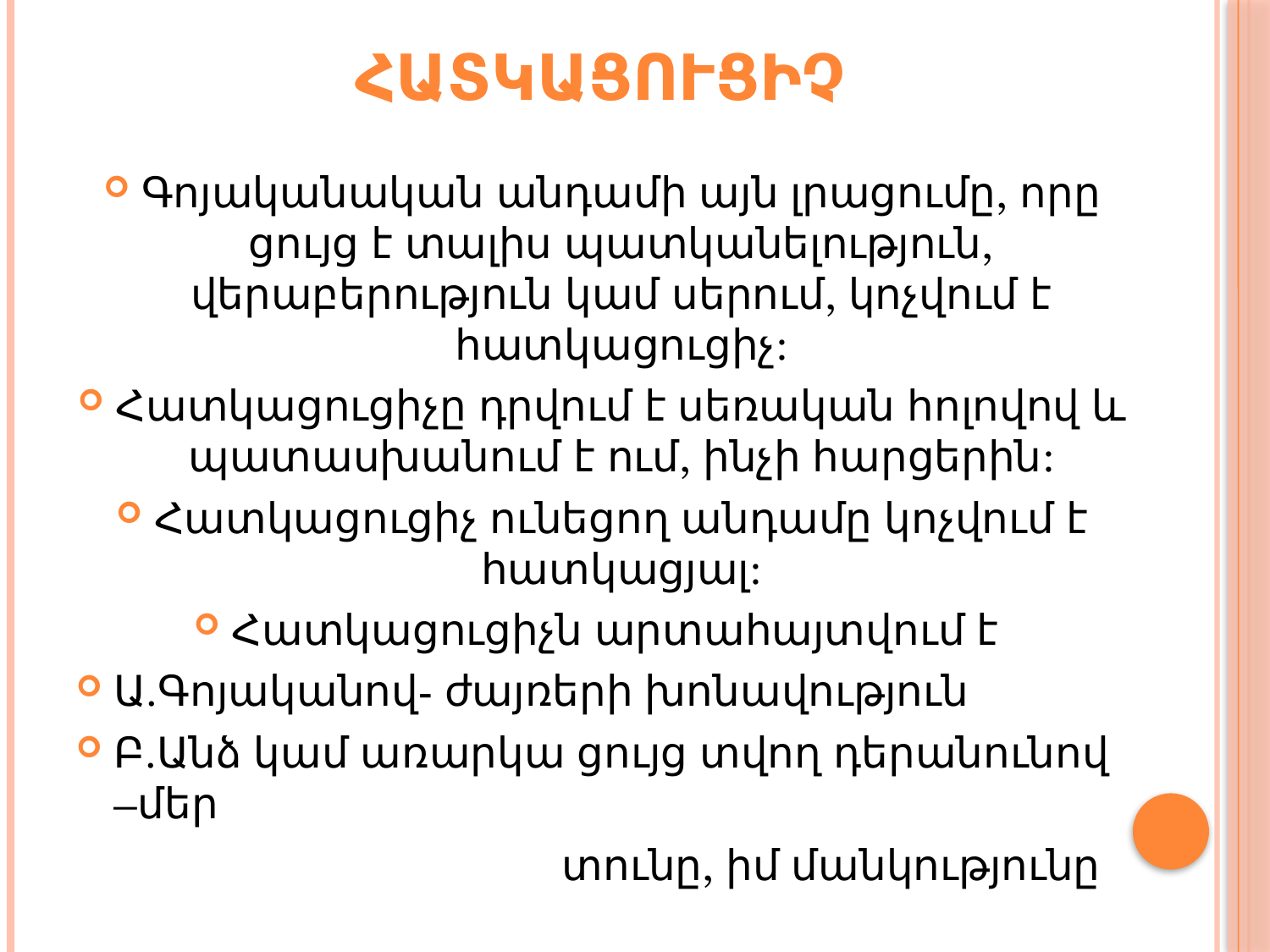

# ՀԱՏԿԱՑՈՒՑԻՉ
Գոյականական անդամի այն լրացումը, որը ցույց է տալիս պատկանելություն, վերաբերություն կամ սերում, կոչվում է հատկացուցիչ:
Հատկացուցիչը դրվում է սեռական հոլովով և պատասխանում է ում, ինչի հարցերին:
Հատկացուցիչ ունեցող անդամը կոչվում է հատկացյալ:
Հատկացուցիչն արտահայտվում է
Ա.Գոյականով- ժայռերի խոնավություն
Բ.Անձ կամ առարկա ցույց տվող դերանունով –մեր
                                         տունը, իմ մանկությունը